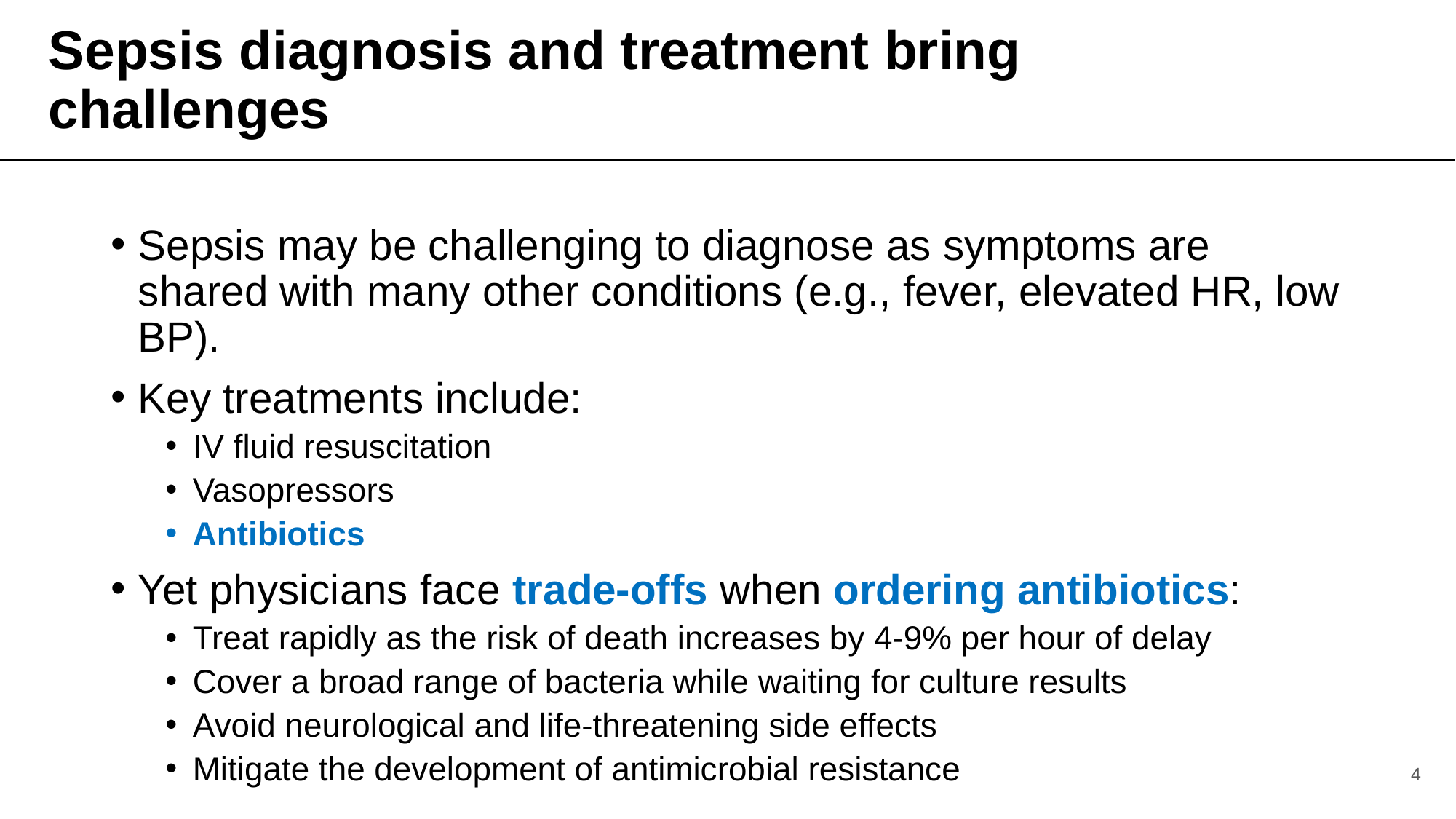

# Sepsis diagnosis and treatment bring challenges
Sepsis may be challenging to diagnose as symptoms are shared with many other conditions (e.g., fever, elevated HR, low BP).
Key treatments include:
IV fluid resuscitation
Vasopressors
Antibiotics
Yet physicians face trade-offs when ordering antibiotics:
Treat rapidly as the risk of death increases by 4-9% per hour of delay
Cover a broad range of bacteria while waiting for culture results
Avoid neurological and life-threatening side effects
Mitigate the development of antimicrobial resistance

4